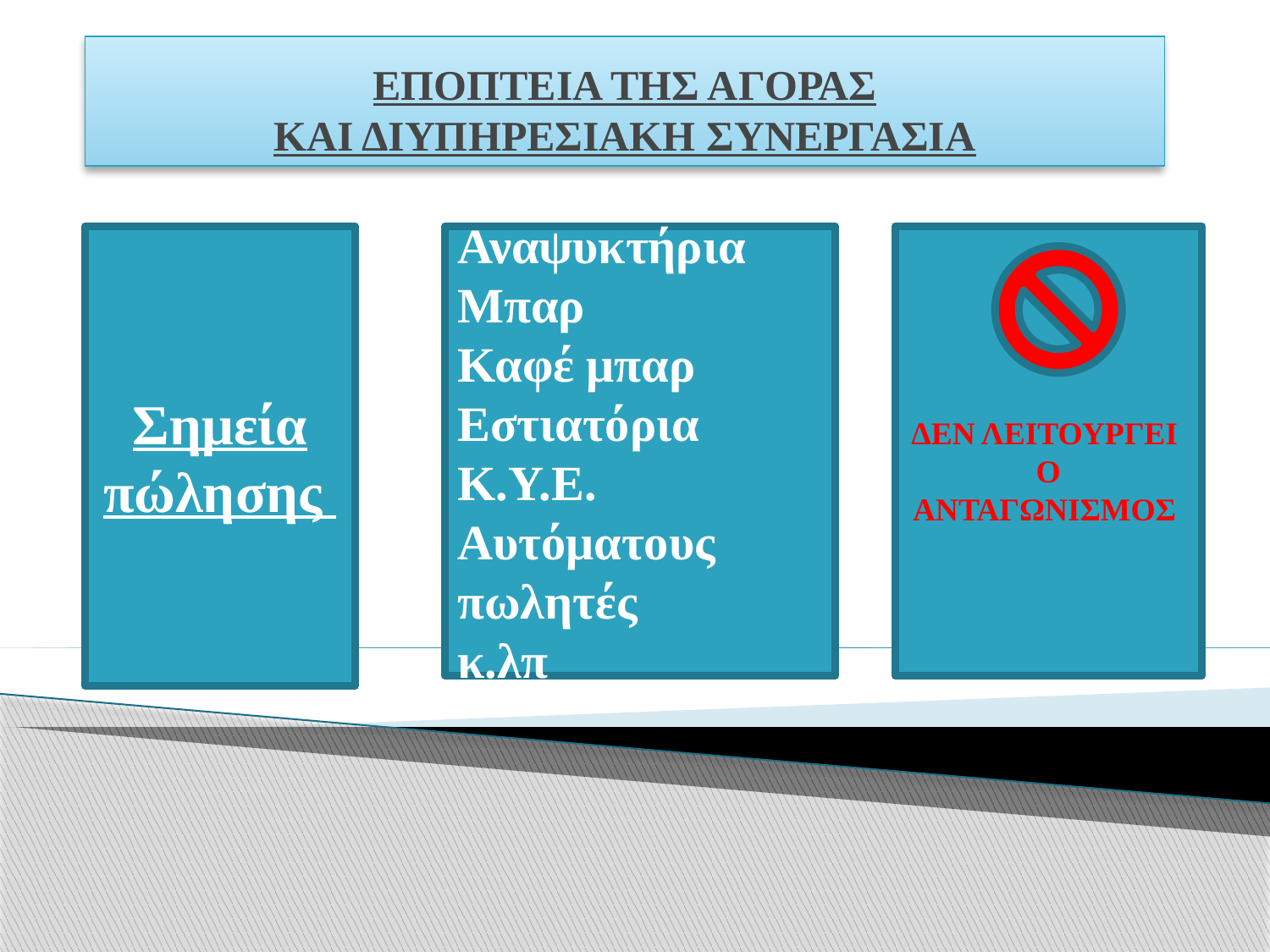

# ΕΠΟΠΤΕΙΑ ΤΗΣ ΑΓΟΡΑΣ ΚΑΙ ΔΙΥΠΗΡΕΣΙΑΚΗ ΣΥΝΕΡΓΑΣΙΑ
Σημεία πώλησης
Αναψυκτήρια
Μπαρ
Καφέ μπαρ
Εστιατόρια
Κ.Υ.Ε.
Αυτόματους πωλητές
κ.λπ

ΔΕΝ ΛΕΙΤΟΥΡΓΕΙ
Ο ΑΝΤΑΓΩΝΙΣΜΟΣ